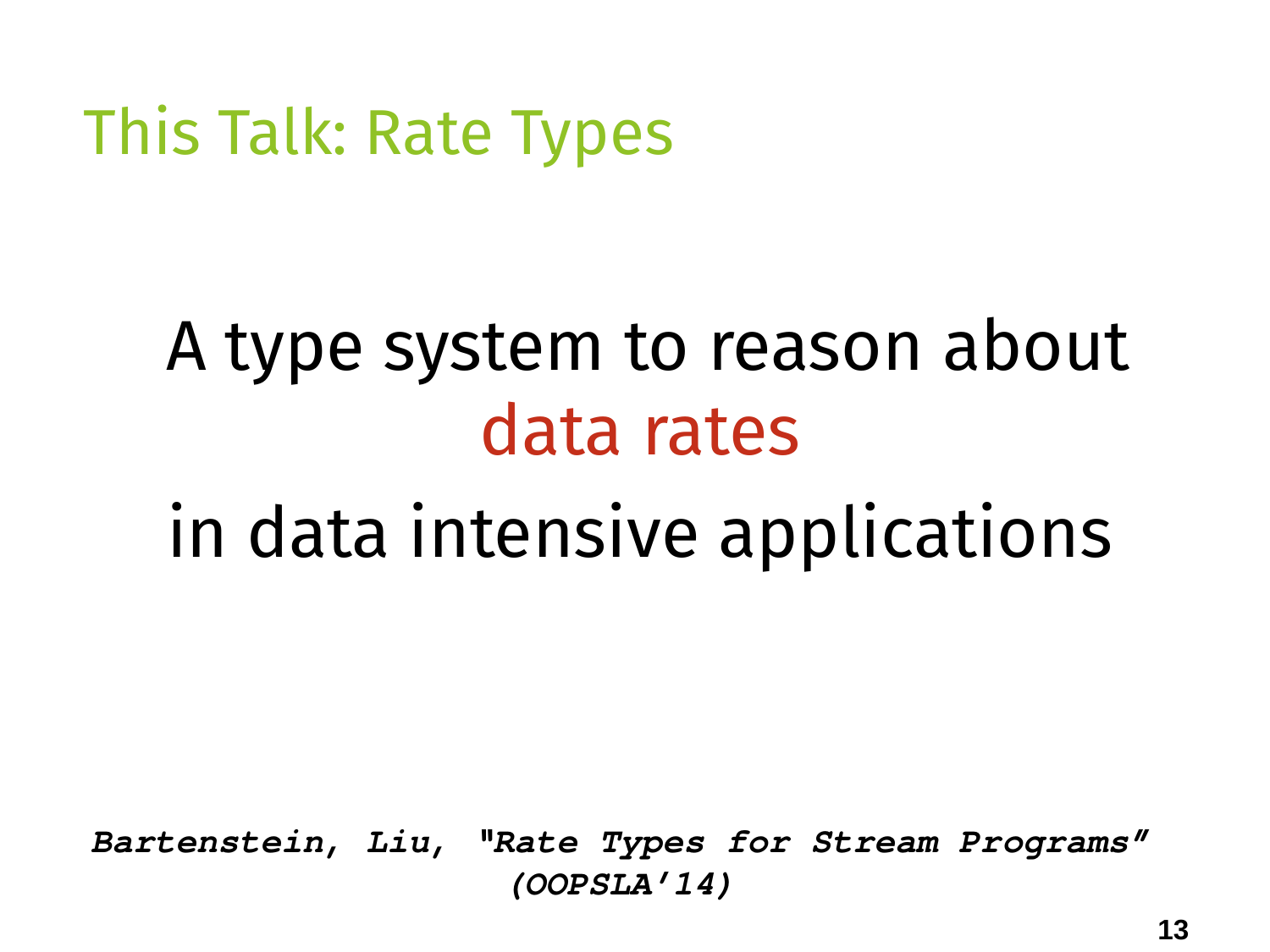

A type system to reason about data rates
in data intensive applications
# This Talk: Rate Types
Bartenstein, Liu, “Rate Types for Stream Programs” (OOPSLA’14)